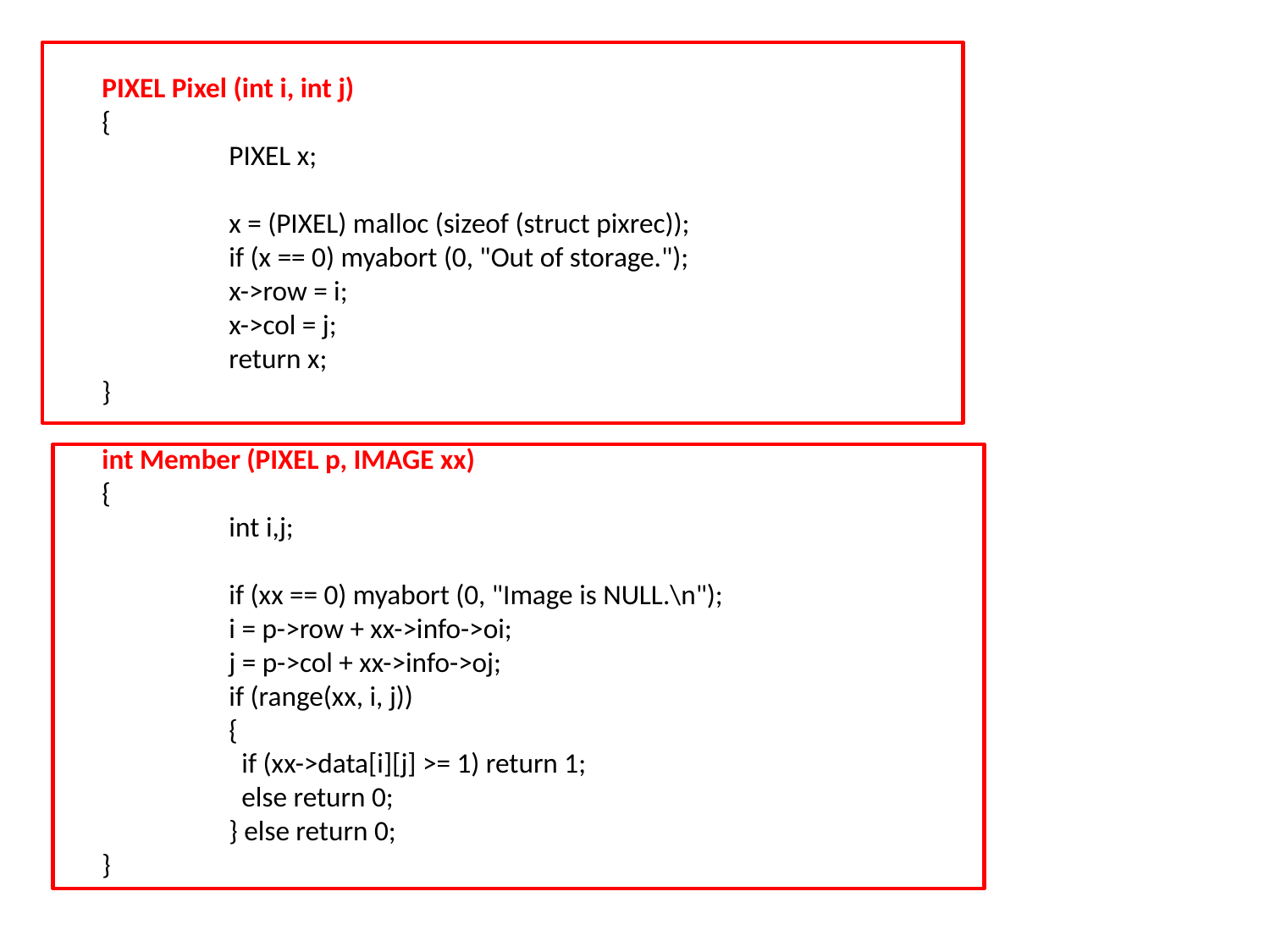

PIXEL Pixel (int i, int j)
{
	PIXEL x;

	x = (PIXEL) malloc (sizeof (struct pixrec));
	if (x == 0) myabort (0, "Out of storage.");
	x->row = i;
	x->col = j;
	return x;
}

int Member (PIXEL p, IMAGE xx)
{
	int i,j;

	if (xx == 0) myabort (0, "Image is NULL.\n");
	i = p->row + xx->info->oi;
	j = p->col + xx->info->oj;
	if (range(xx, i, j))
	{
	  if (xx->data[i][j] >= 1) return 1;
	  else return 0;
	} else return 0;
}